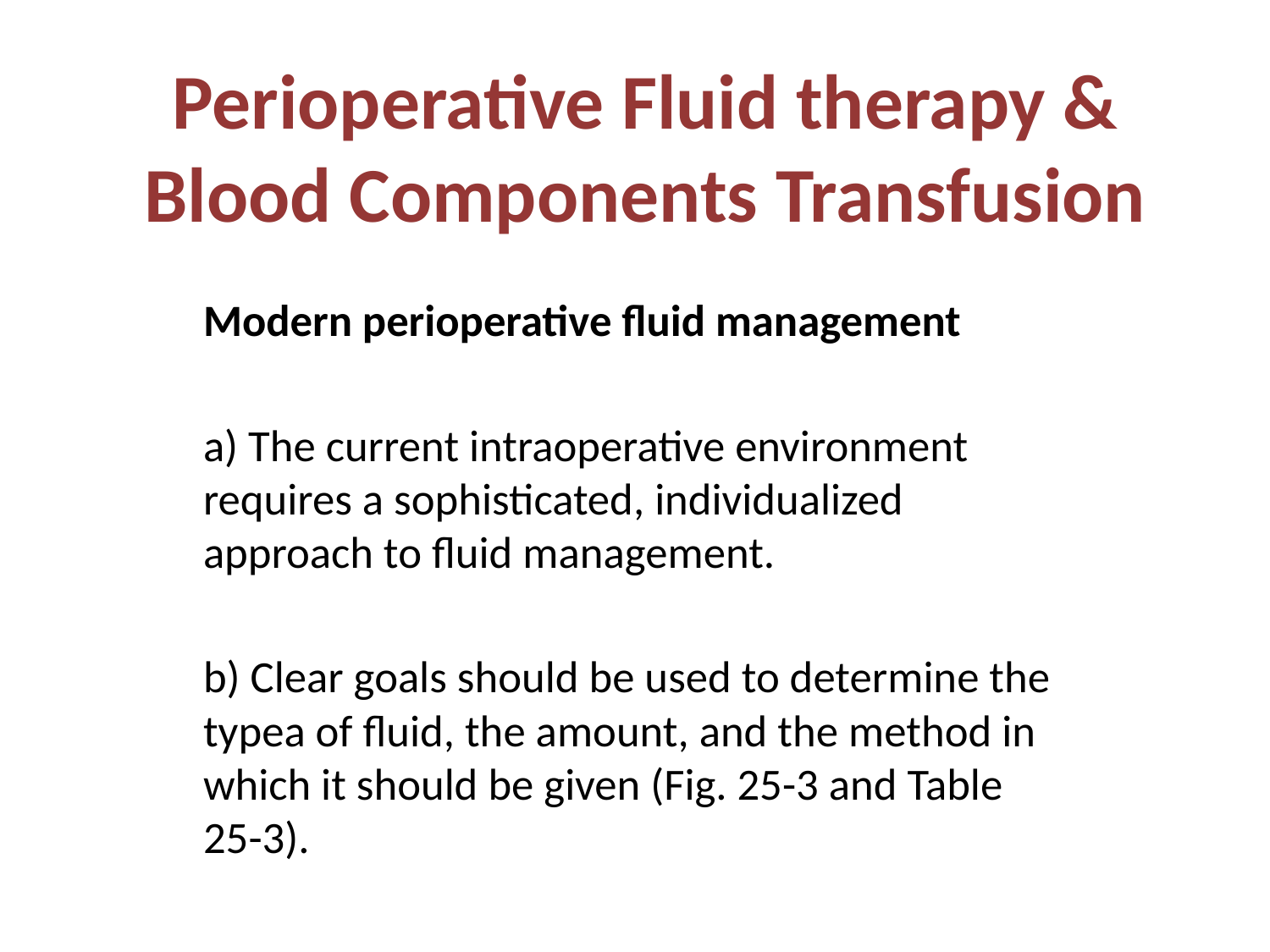

# Perioperative Fluid therapy & Blood Components Transfusion
Modern perioperative fluid management

a) The current intraoperative environment requires a sophisticated, individualized approach to fluid management.

b) Clear goals should be used to determine the typea of fluid, the amount, and the method in which it should be given (Fig. 25-3 and Table 25-3).